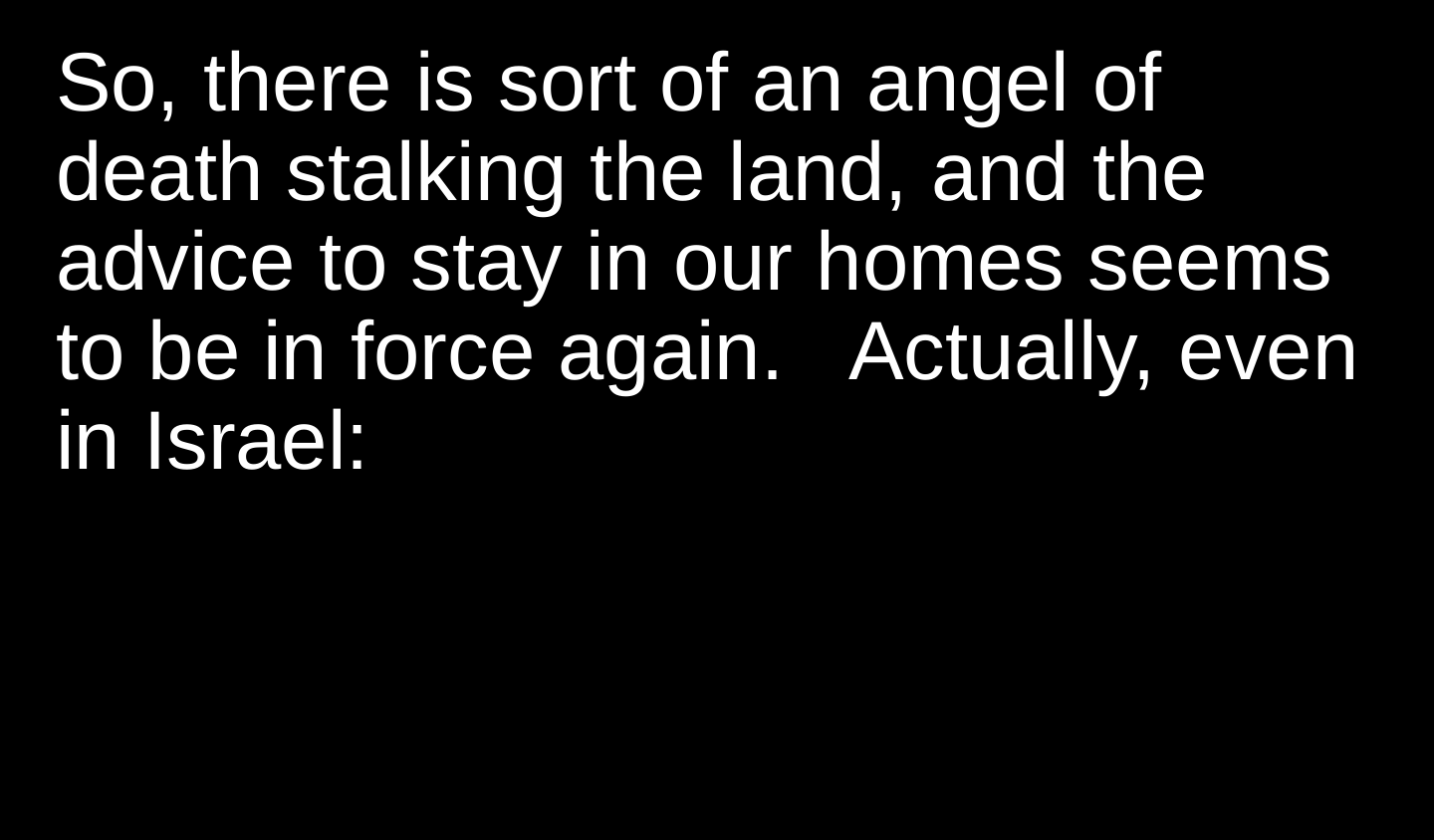

So, there is sort of an angel of death stalking the land, and the advice to stay in our homes seems to be in force again.   Actually, even in Israel: